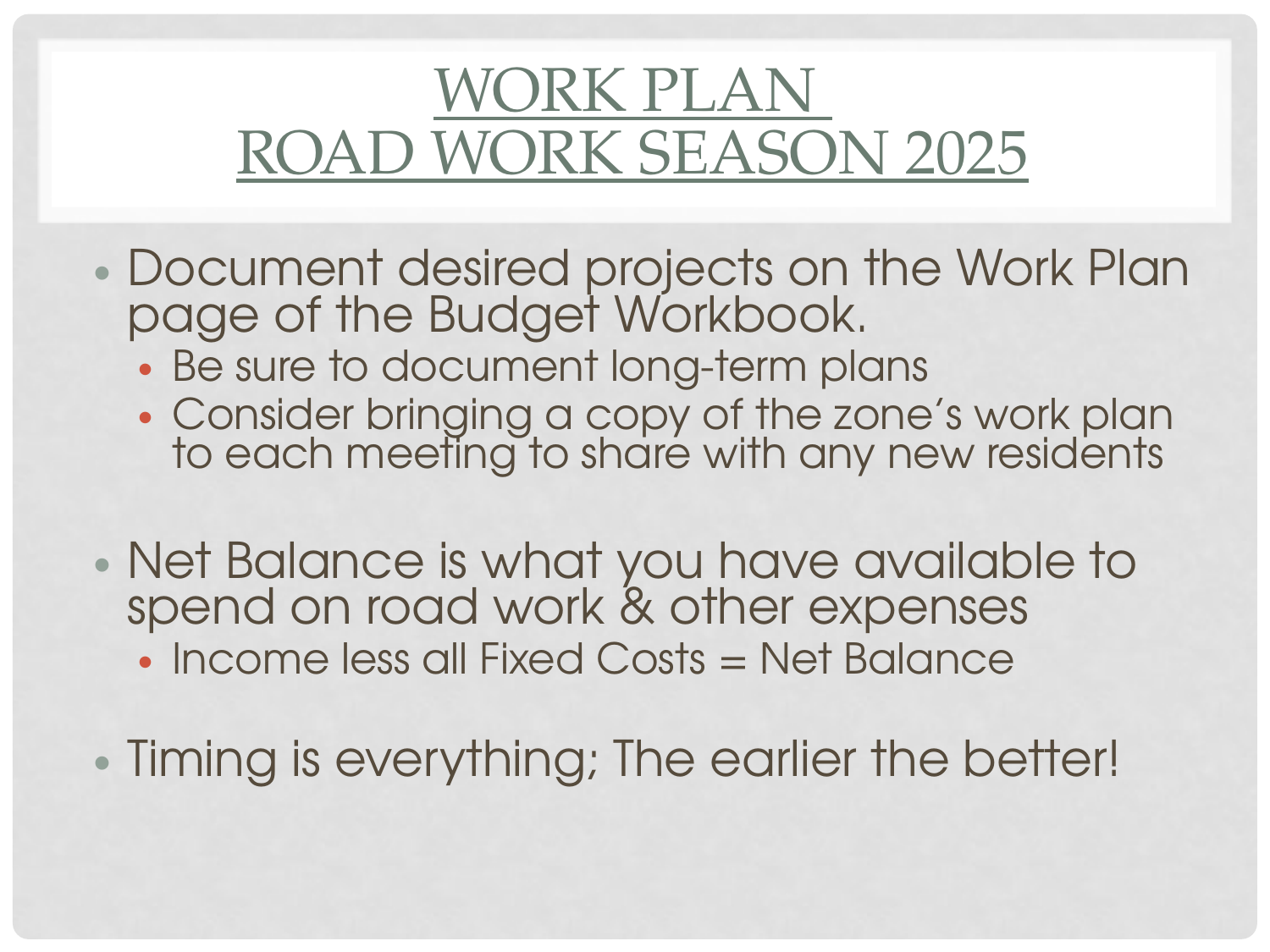

# Work plan Road work season 2025
Document desired projects on the Work Plan page of the Budget Workbook.
Be sure to document long-term plans
Consider bringing a copy of the zone’s work plan to each meeting to share with any new residents

Net Balance is what you have available to spend on road work & other expenses
Income less all Fixed Costs = Net Balance

Timing is everything; The earlier the better!